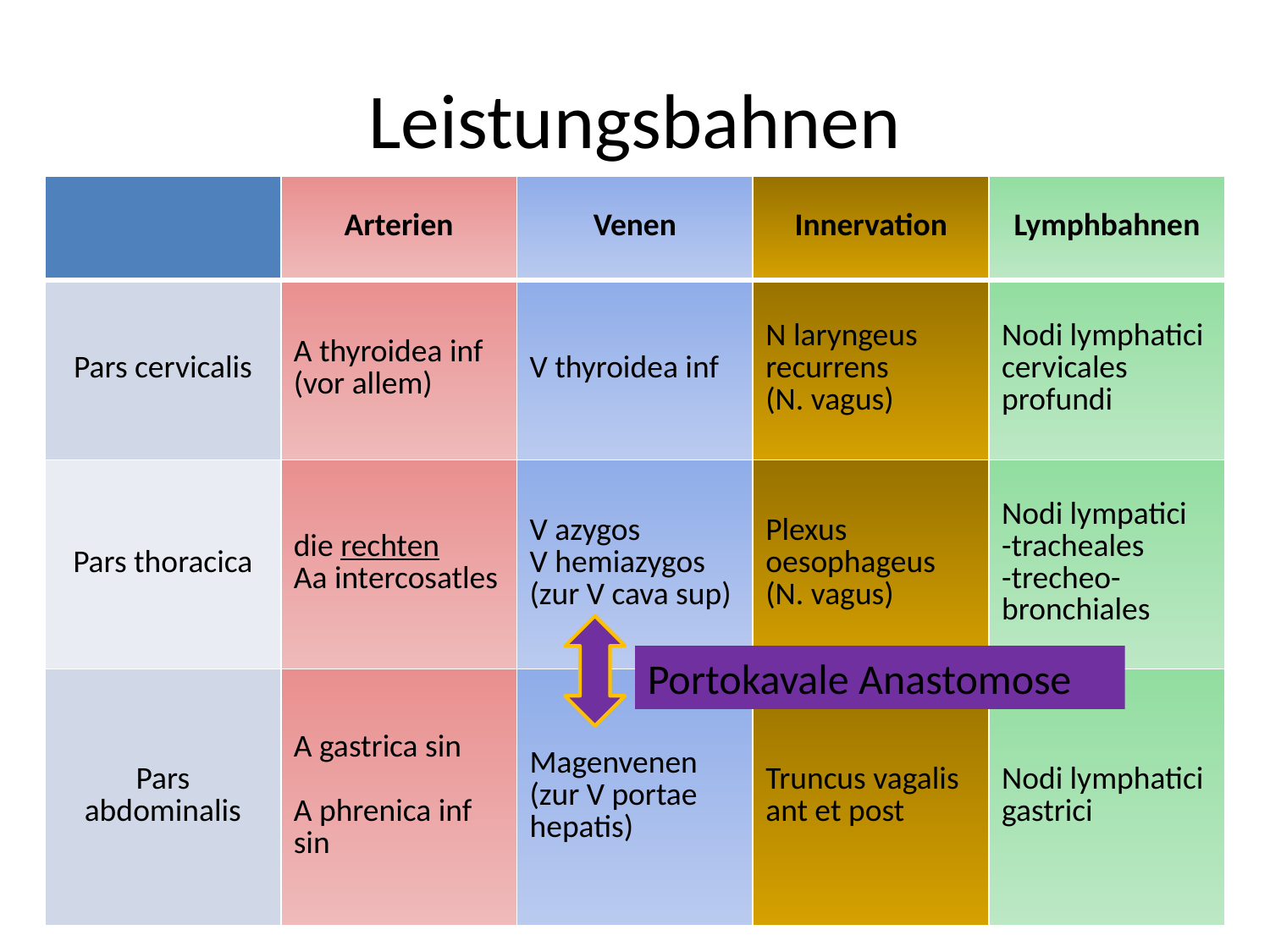

# Leistungsbahnen
|  | Arterien | Venen | Innervation | Lymphbahnen |
| --- | --- | --- | --- | --- |
| Pars cervicalis | A thyroidea inf (vor allem) | V thyroidea inf | N laryngeus recurrens (N. vagus) | Nodi lymphatici cervicales profundi |
| Pars thoracica | die rechten Aa intercosatles | V azygos V hemiazygos (zur V cava sup) | Plexus oesophageus (N. vagus) | Nodi lympatici -tracheales -trecheo-bronchiales |
| Pars abdominalis | A gastrica sin A phrenica inf sin | Magenvenen (zur V portae hepatis) | Truncus vagalis ant et post | Nodi lymphatici gastrici |

Portokavale Anastomose